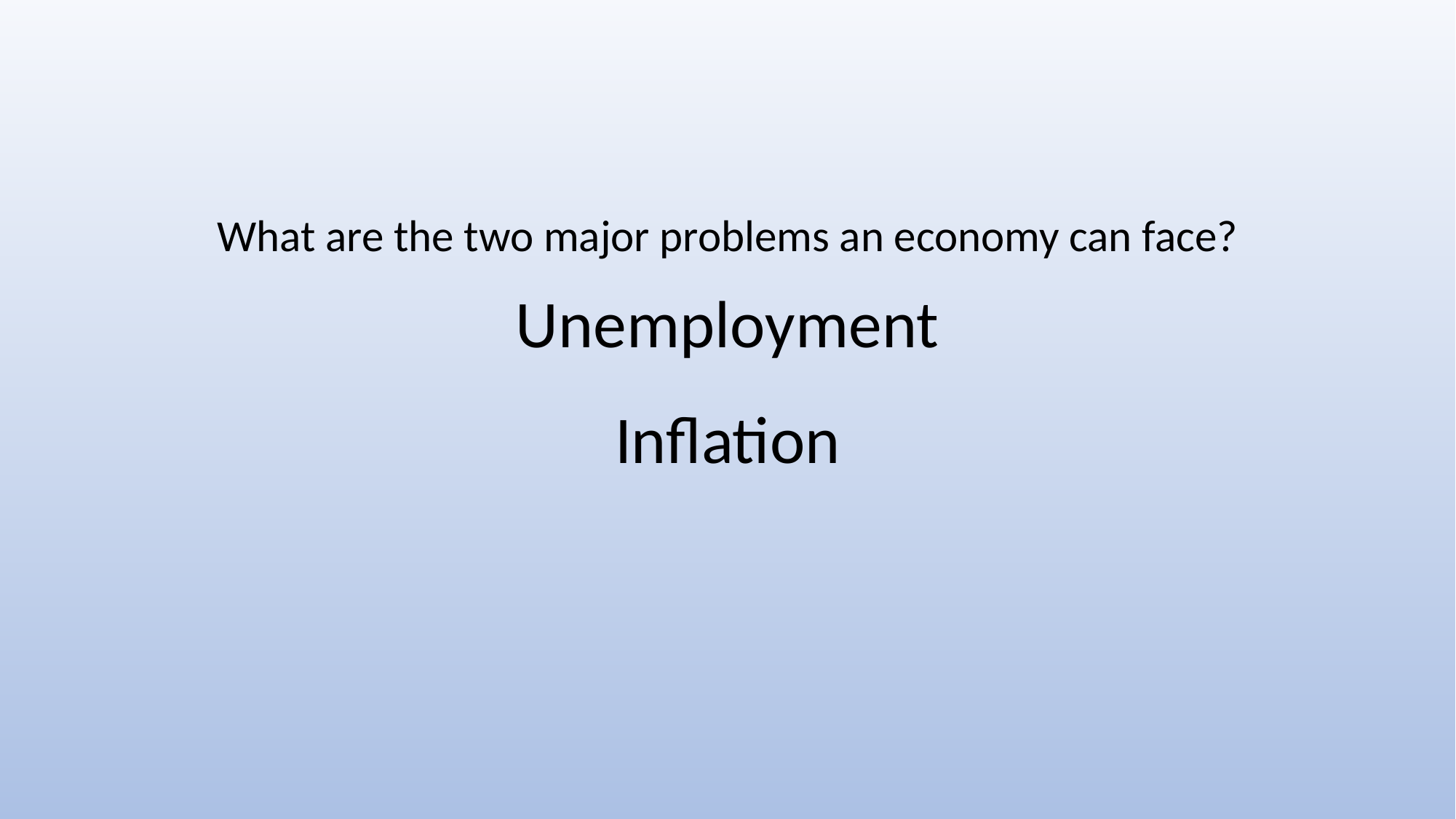

# What are the two major problems an economy can face?
Unemployment
Inflation